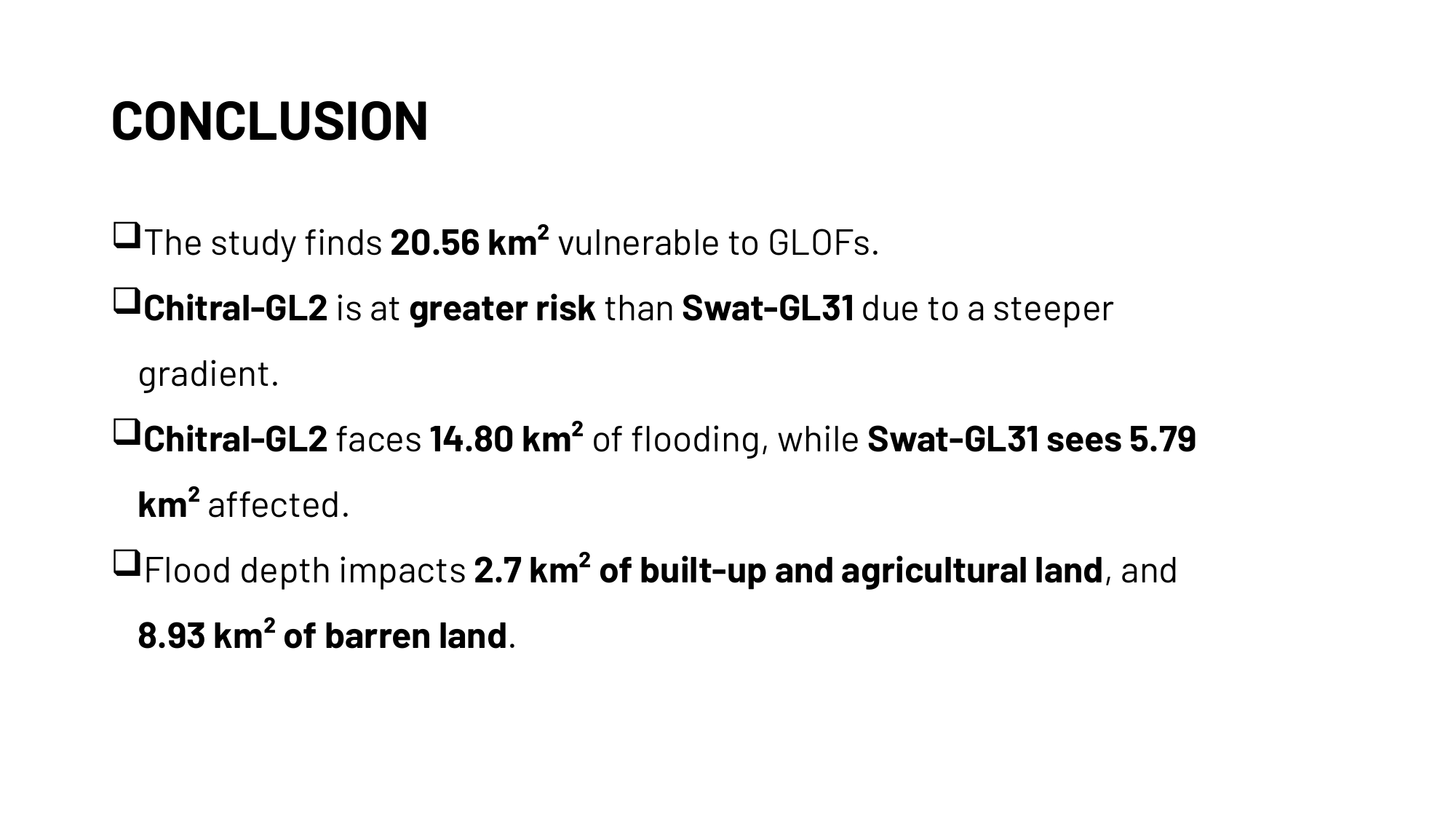

# CONCLUSION

The study finds 20.56 km² vulnerable to GLOFs.
Chitral-GL2 is at greater risk than Swat-GL31 due to a steeper gradient.
Chitral-GL2 faces 14.80 km² of flooding, while Swat-GL31 sees 5.79 km² affected.
Flood depth impacts 2.7 km² of built-up and agricultural land, and 8.93 km² of barren land.